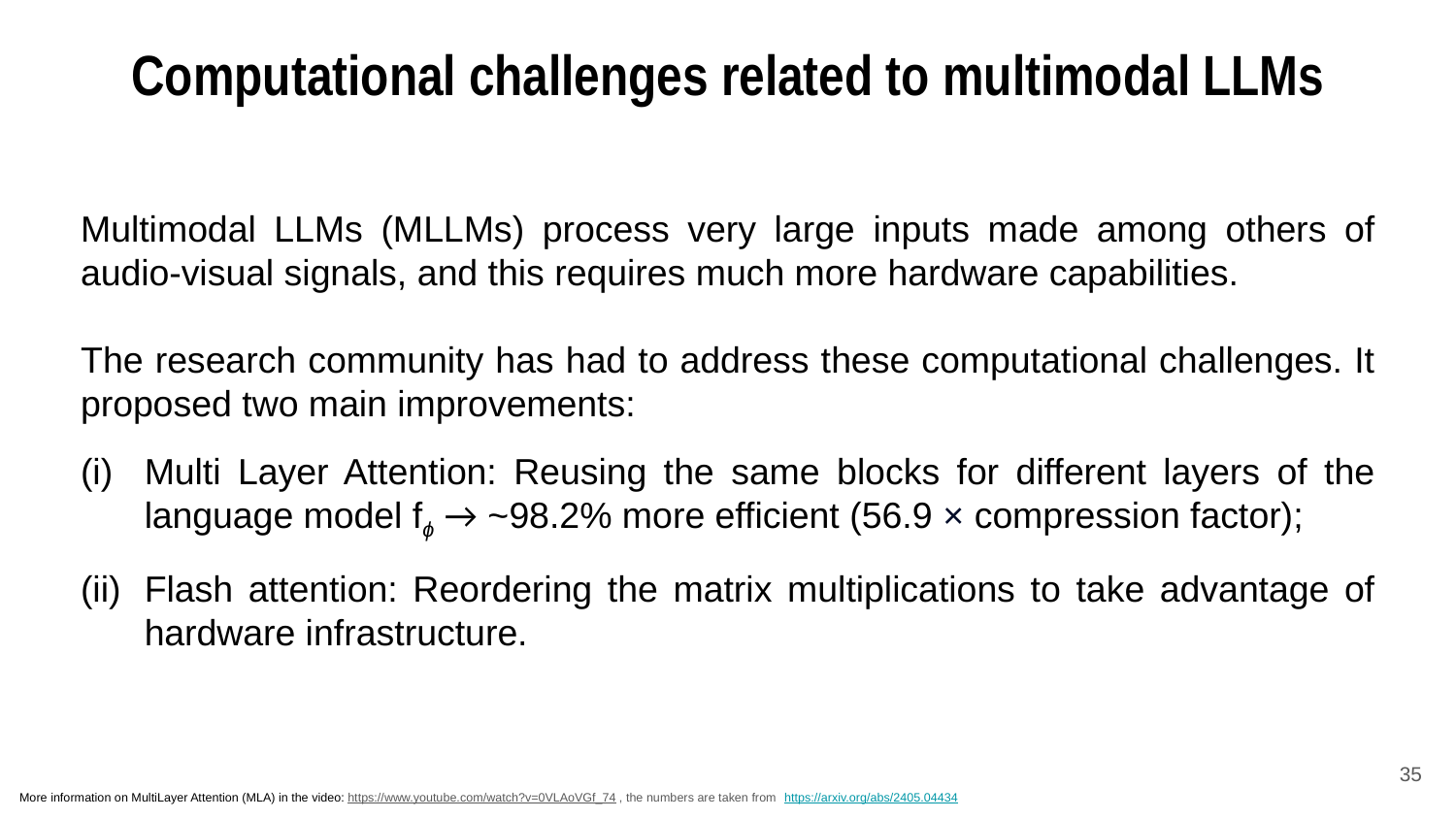

Computational challenges related to multimodal LLMs
Multimodal LLMs (MLLMs) process very large inputs made among others of audio-visual signals, and this requires much more hardware capabilities.

The research community has had to address these computational challenges. It proposed two main improvements:

Multi Layer Attention: Reusing the same blocks for different layers of the language model fɸ → ~98.2% more efficient (56.9 × compression factor);

Flash attention: Reordering the matrix multiplications to take advantage of hardware infrastructure.
35
More information on MultiLayer Attention (MLA) in the video: https://www.youtube.com/watch?v=0VLAoVGf_74 , the numbers are taken from https://arxiv.org/abs/2405.04434